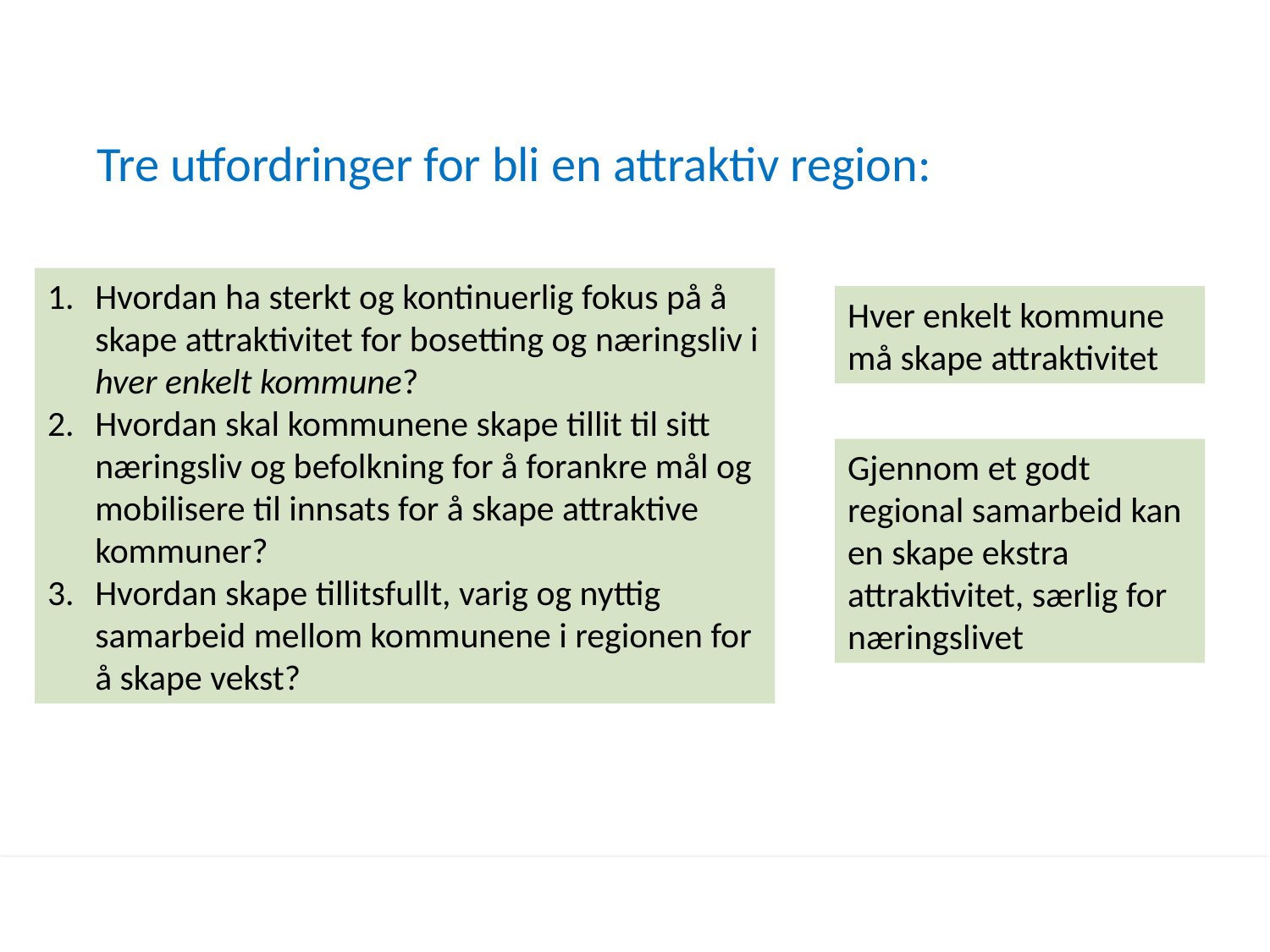

Tre utfordringer for bli en attraktiv region:
Hvordan ha sterkt og kontinuerlig fokus på å skape attraktivitet for bosetting og næringsliv i hver enkelt kommune?
Hvordan skal kommunene skape tillit til sitt næringsliv og befolkning for å forankre mål og mobilisere til innsats for å skape attraktive kommuner?
Hvordan skape tillitsfullt, varig og nyttig samarbeid mellom kommunene i regionen for å skape vekst?
Hver enkelt kommune må skape attraktivitet
Gjennom et godt regional samarbeid kan en skape ekstra attraktivitet, særlig for næringslivet